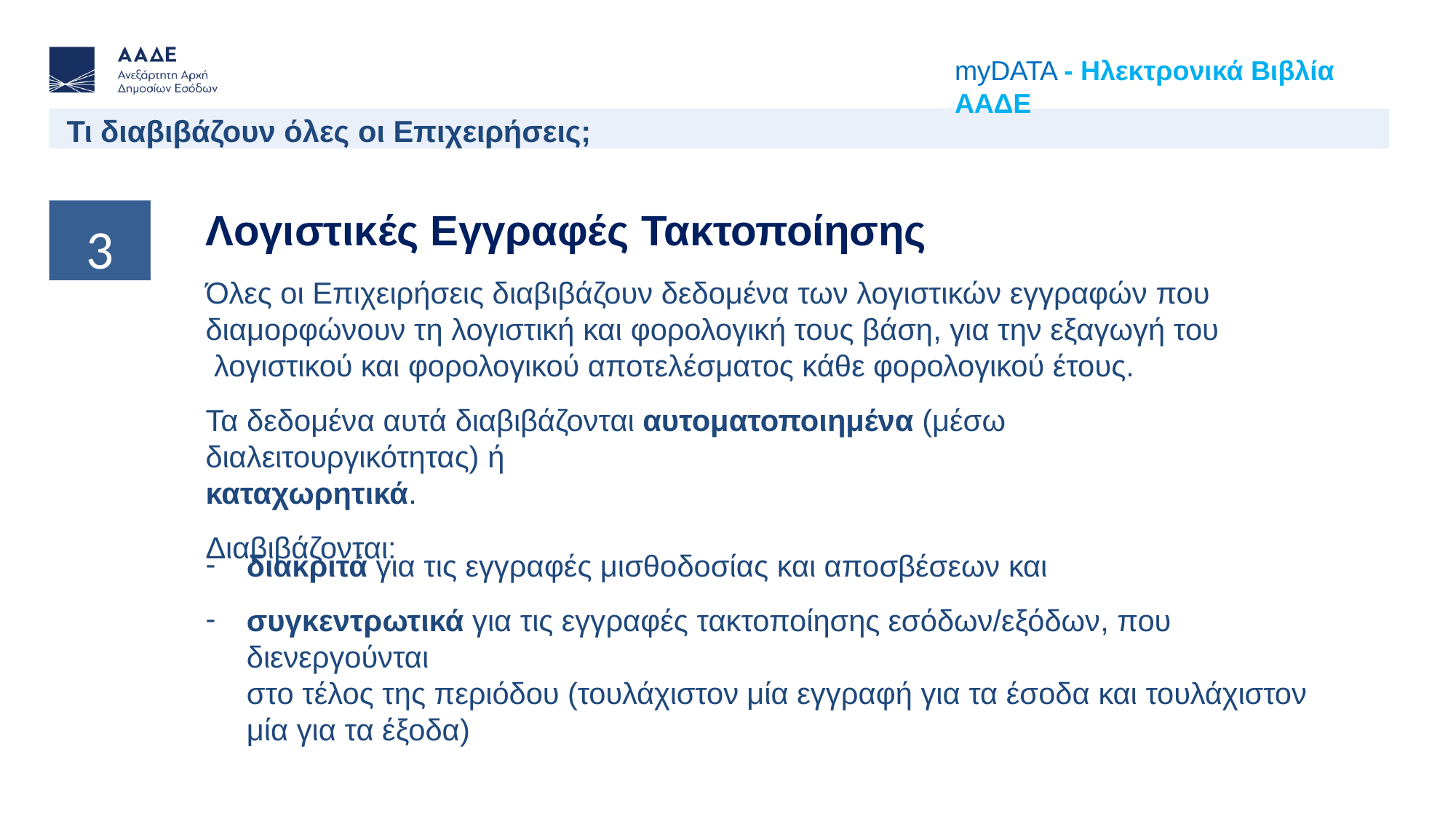

myDATA - Ηλεκτρονικά Βιβλία ΑΑΔΕ
Τι διαβιβάζουν όλες οι Επιχειρήσεις;
Λογιστικές Εγγραφές Τακτοποίησης
Όλες οι Επιχειρήσεις διαβιβάζουν δεδομένα των λογιστικών εγγραφών που  διαμορφώνουν τη λογιστική και φορολογική τους βάση, για την εξαγωγή του  λογιστικού και φορολογικού αποτελέσματος κάθε φορολογικού έτους.
Τα δεδομένα αυτά διαβιβάζονται αυτοματοποιημένα (μέσω διαλειτουργικότητας) ή
καταχωρητικά.
Διαβιβάζονται:
3
διακριτά για τις εγγραφές μισθοδοσίας και αποσβέσεων και
συγκεντρωτικά για τις εγγραφές τακτοποίησης εσόδων/εξόδων, που διενεργούνται
στο τέλος της περιόδου (τουλάχιστον μία εγγραφή για τα έσοδα και τουλάχιστον
μία για τα έξοδα)